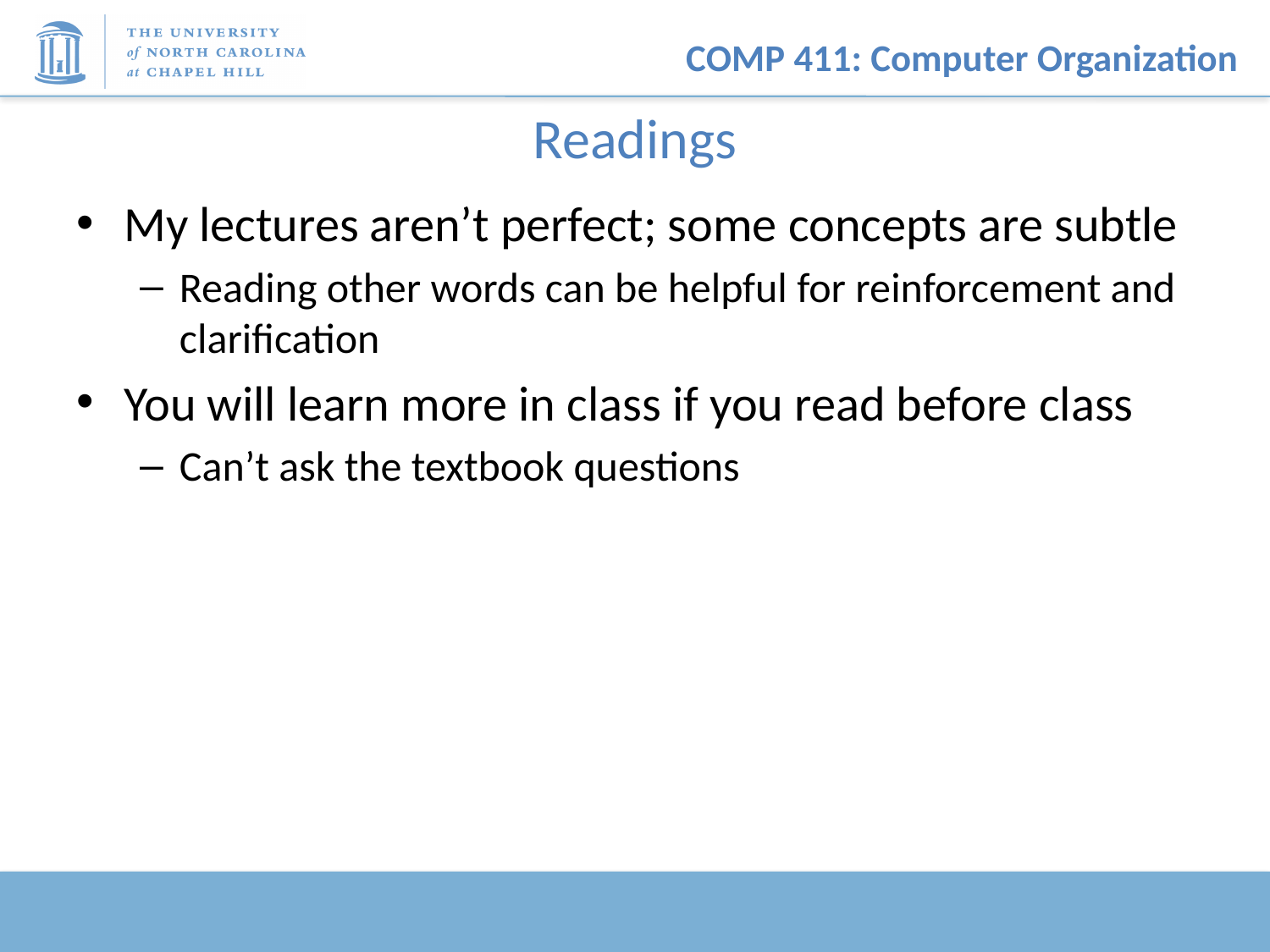

# Readings
My lectures aren’t perfect; some concepts are subtle
Reading other words can be helpful for reinforcement and clarification
You will learn more in class if you read before class
Can’t ask the textbook questions